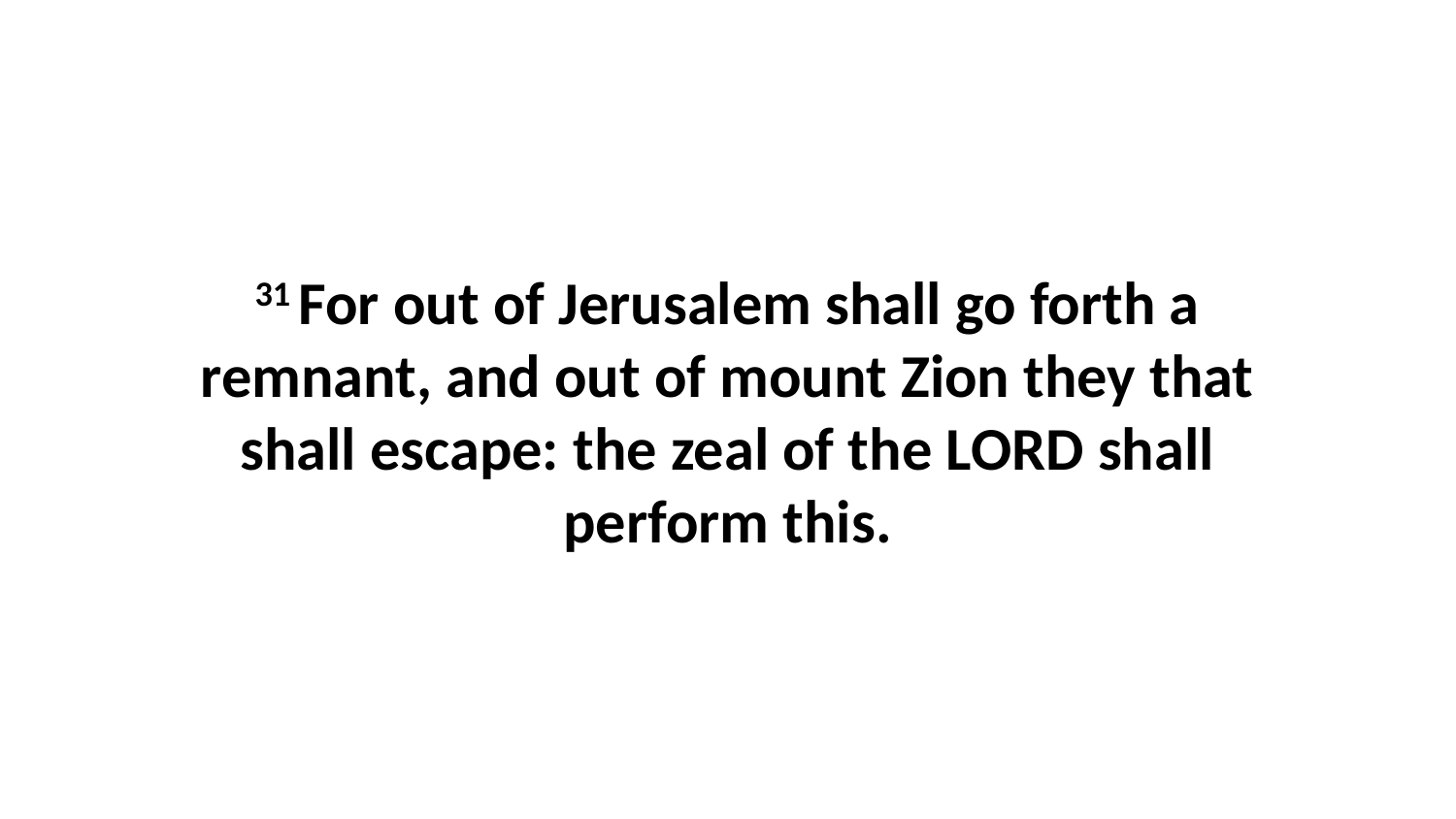

31 For out of Jerusalem shall go forth a remnant, and out of mount Zion they that shall escape: the zeal of the LORD shall perform this.